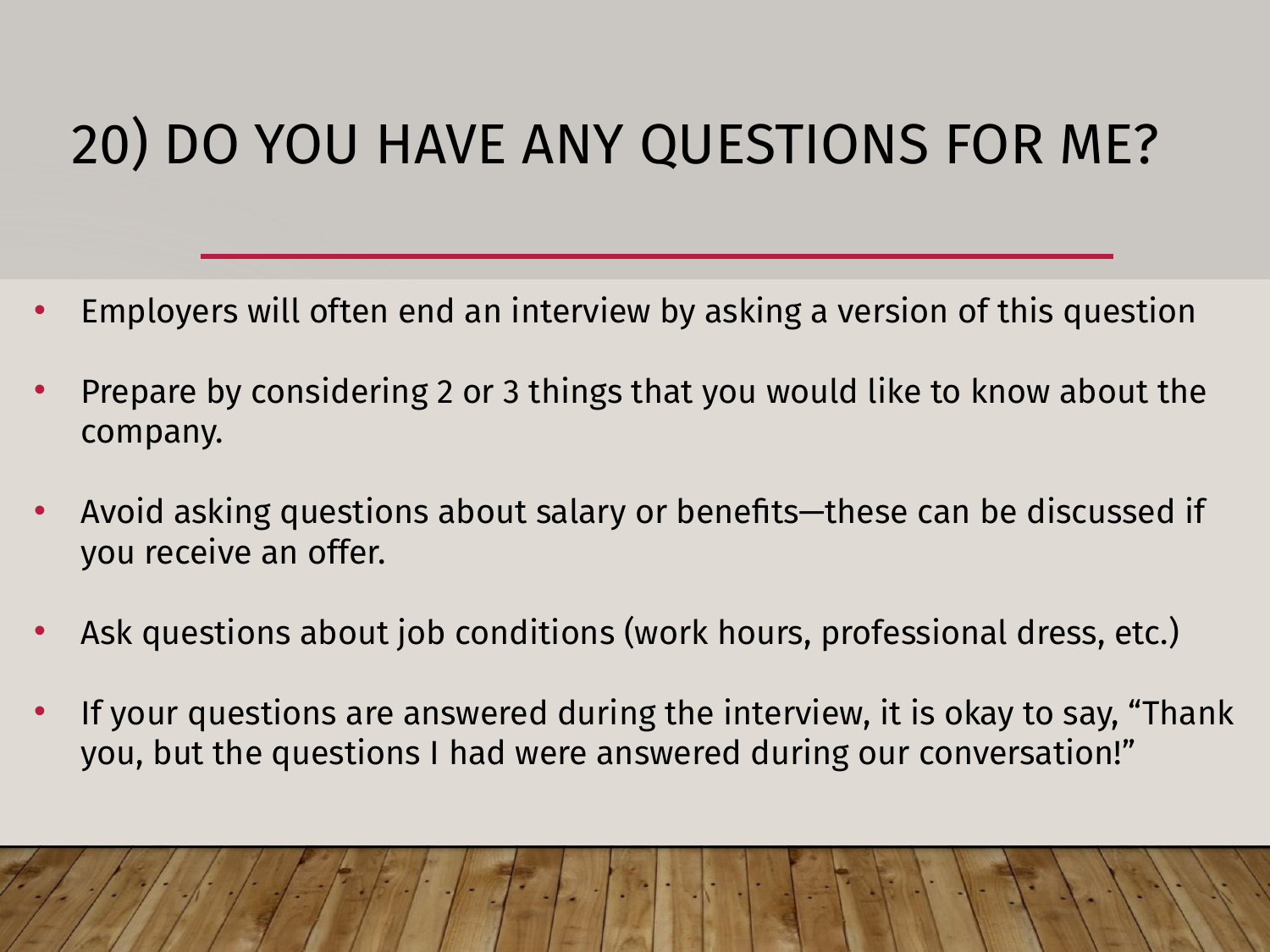

# 20) DO YOU HAVE ANY QUESTIONS FOR ME?
Employers will often end an interview by asking a version of this question

Prepare by considering 2 or 3 things that you would like to know about the company.

Avoid asking questions about salary or benefits—these can be discussed if you receive an offer.

Ask questions about job conditions (work hours, professional dress, etc.)

If your questions are answered during the interview, it is okay to say, “Thank you, but the questions I had were answered during our conversation!”